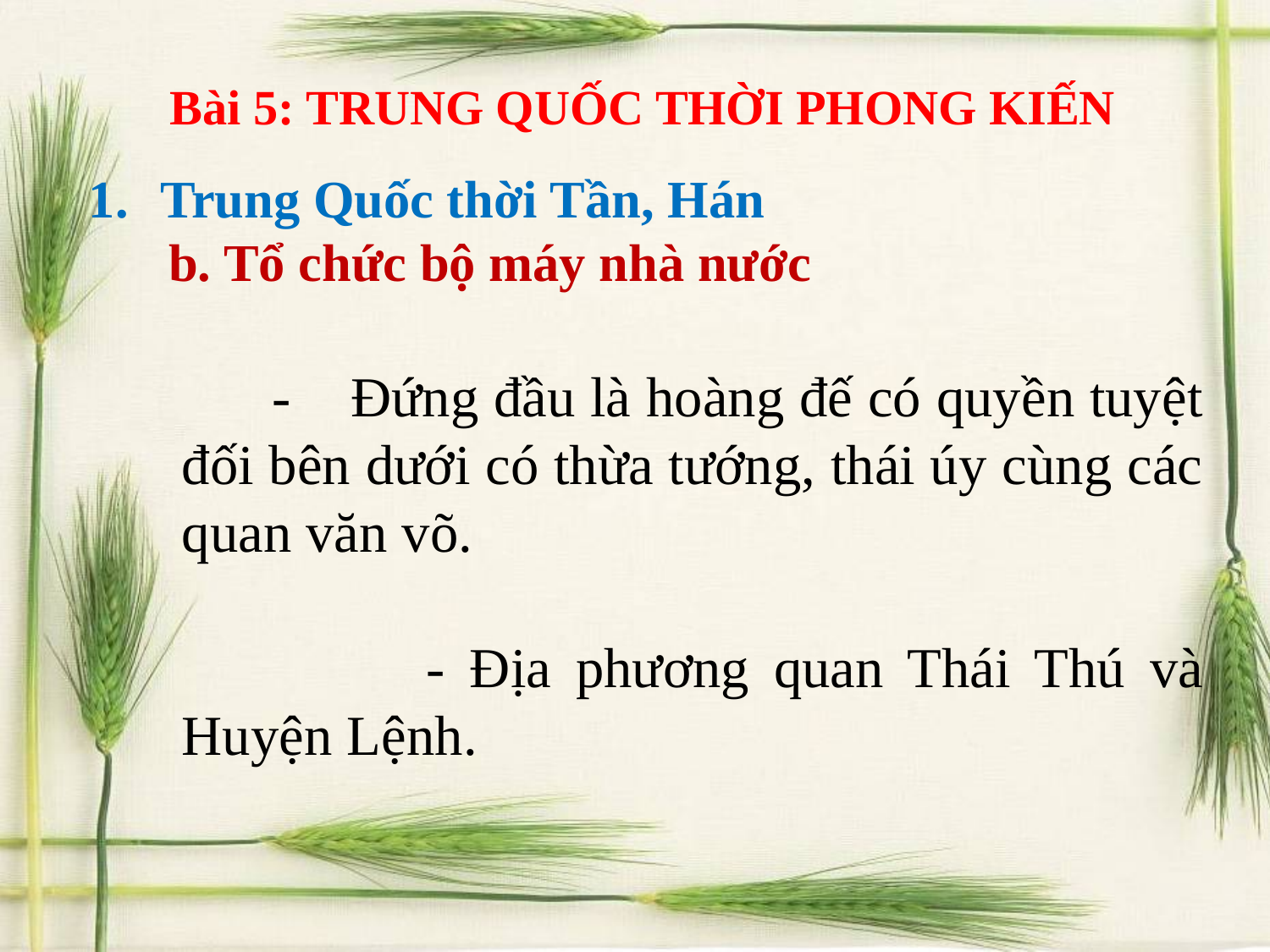

Bài 5: TRUNG QUỐC THỜI PHONG KIẾN
Trung Quốc thời Tần, Hán
      b. Tổ chức bộ máy nhà nước
      -    Đứng đầu là hoàng đế có quyền tuyệt đối bên dưới có thừa tướng, thái úy cùng các quan văn võ.

          - Địa phương quan Thái Thú và Huyện Lệnh.